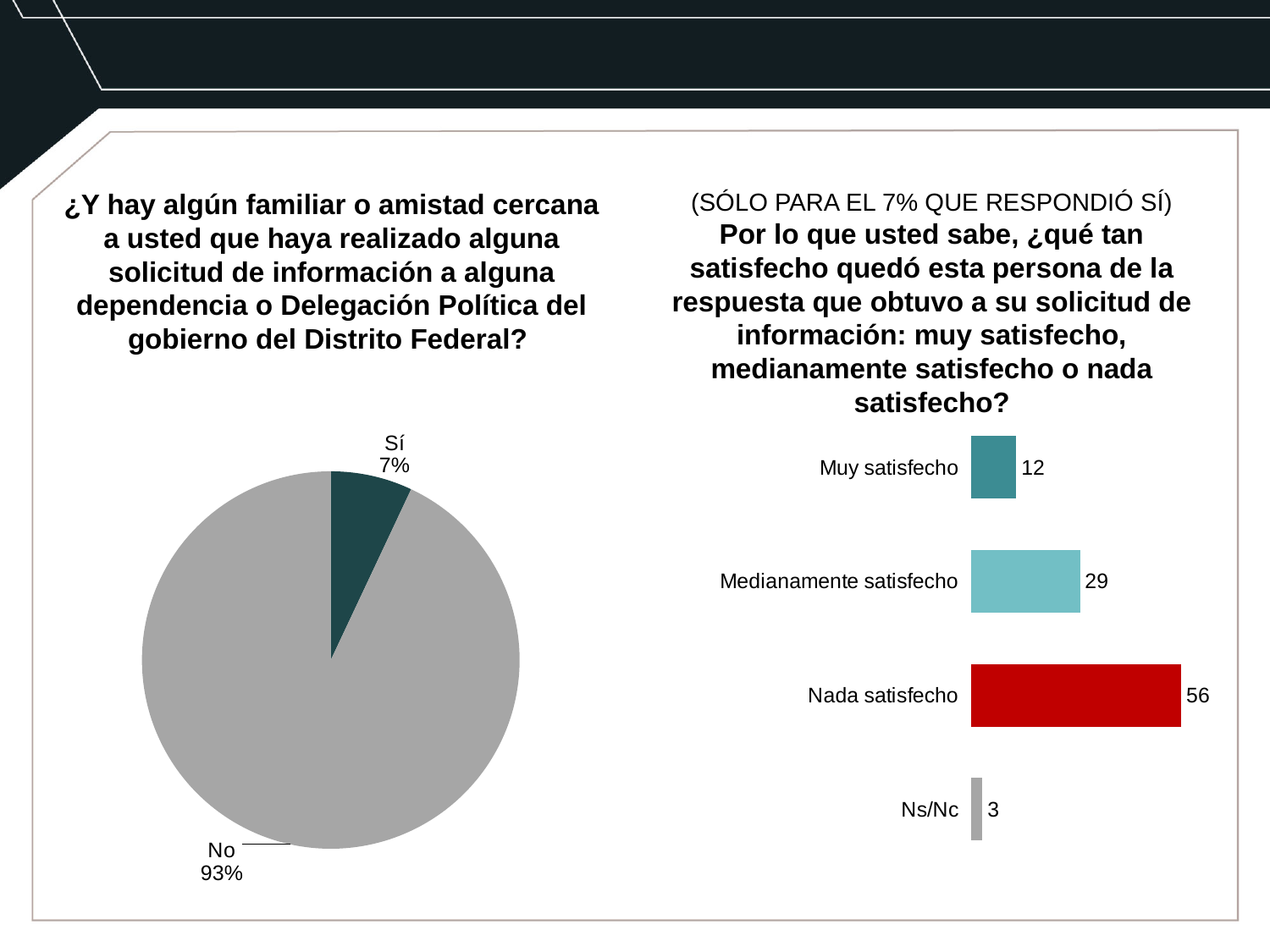

¿Y hay algún familiar o amistad cercana a usted que haya realizado alguna solicitud de información a alguna dependencia o Delegación Política del gobierno del Distrito Federal?
(SÓLO PARA EL 7% QUE RESPONDIÓ SÍ)
Por lo que usted sabe, ¿qué tan satisfecho quedó esta persona de la respuesta que obtuvo a su solicitud de información: muy satisfecho, medianamente satisfecho o nada satisfecho?

### Chart

| Category | Columna1 |
|---|---|
| Sí | 7.0 |
| No | 93.0 |

### Chart

| Category | Columna1 |
|---|---|
| Muy satisfecho | 12.0 |
| Medianamente satisfecho | 29.0 |
| Nada satisfecho | 56.0 |
| Ns/Nc | 3.0 |